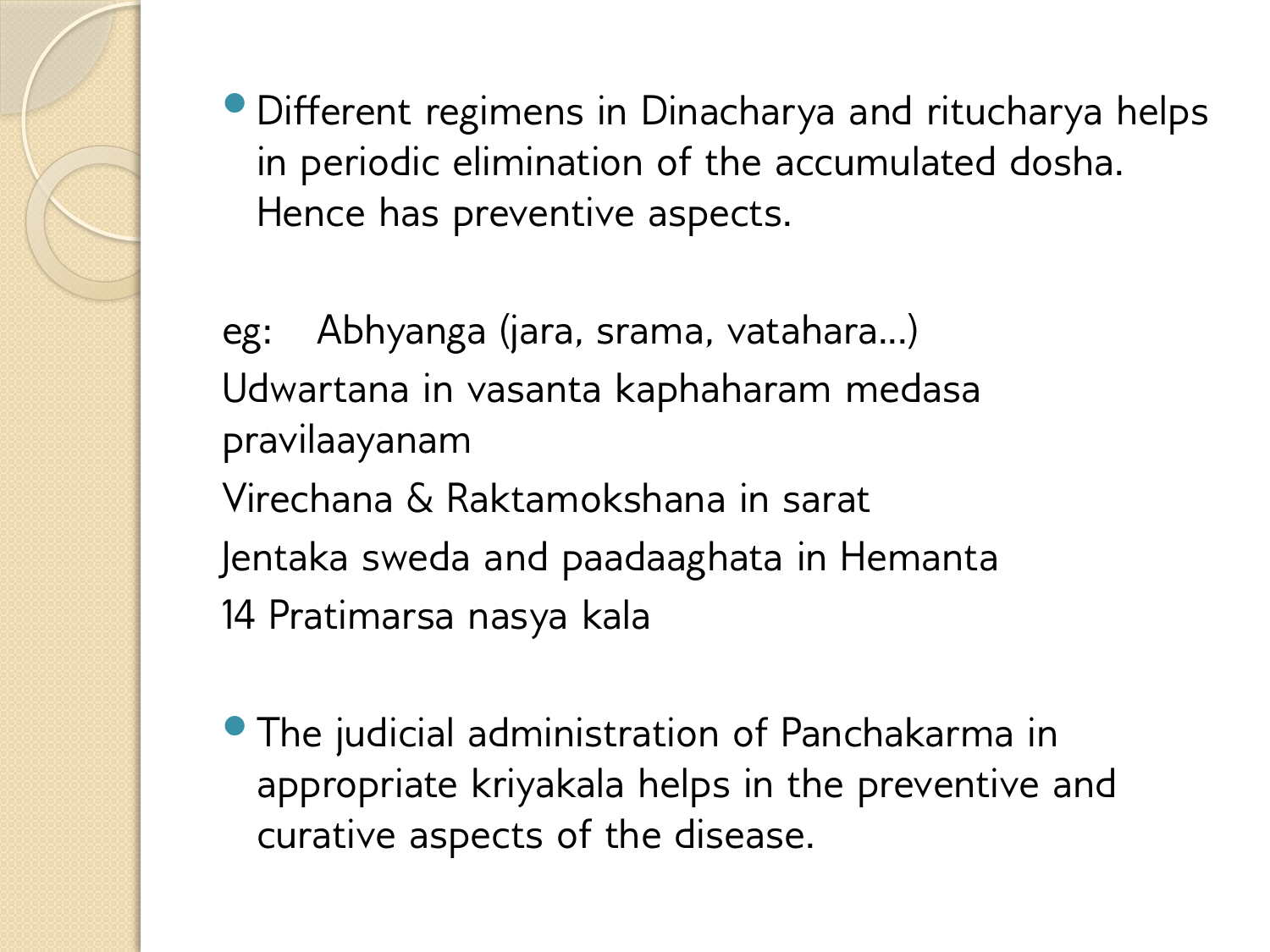

Different regimens in Dinacharya and ritucharya helps in periodic elimination of the accumulated dosha. Hence has preventive aspects.

eg:  	Abhyanga (jara, srama, vatahara...)
	Udwartana in vasanta kaphaharam medasa 	pravilaayanam
	Virechana & Raktamokshana in sarat
	Jentaka sweda and paadaaghata in Hemanta
	14 Pratimarsa nasya kala

The judicial administration of Panchakarma in appropriate kriyakala helps in the preventive and curative aspects of the disease.